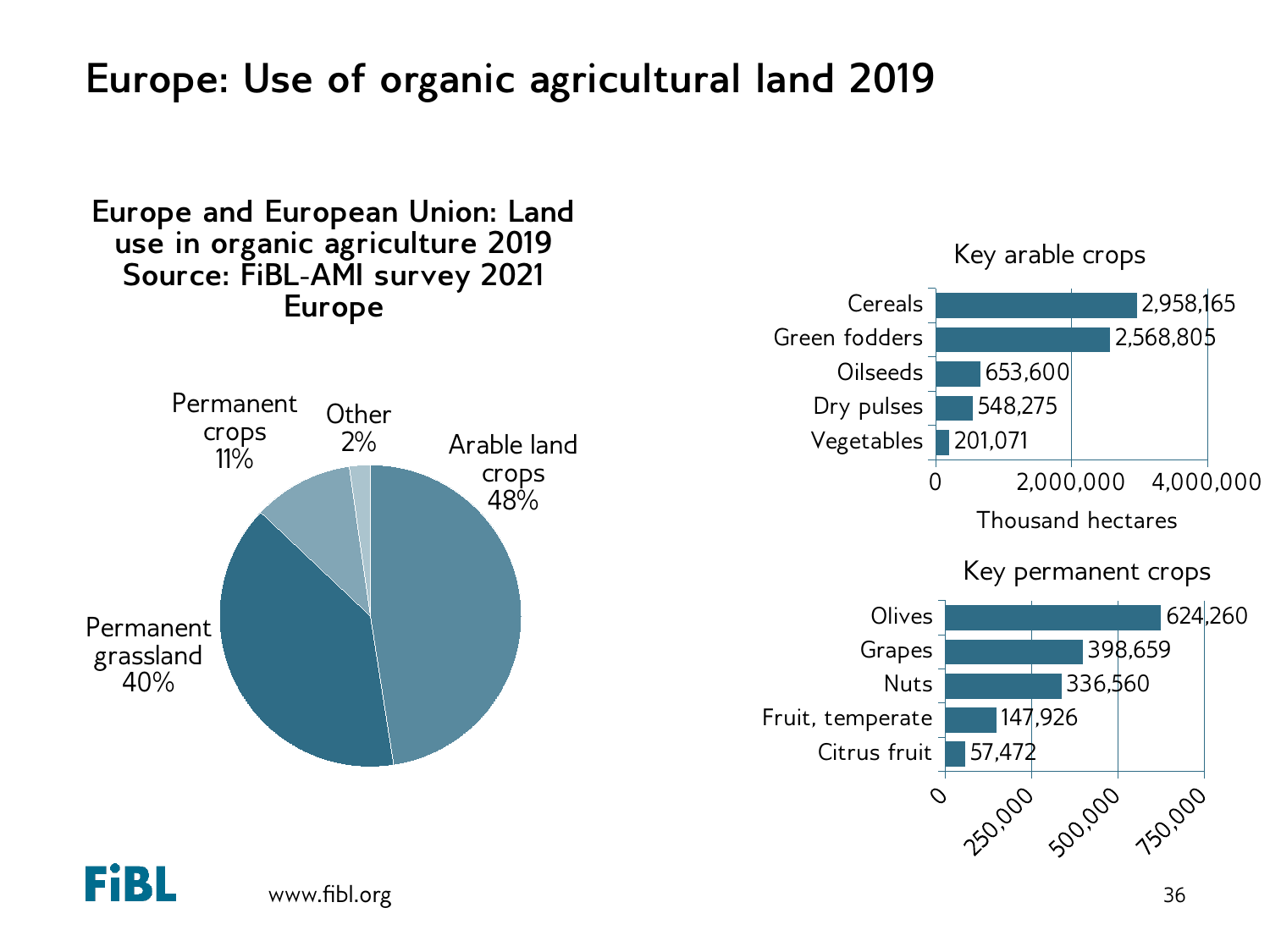

# Europe: Use of organic agricultural land 2019

### Chart: Europe and European Union: Land use in organic agriculture 2019
Source: FiBL-AMI survey 2021

Europe

| Category | Area |
|---|---|
| Arable land crops | 7855566.23435001 |
| Permanent grassland | 6535443.985740002 |
| Permanent crops | 1768060.9828999992 |
| Other | 369606.0 |

### Chart:

| Category | Key arable crops |
|---|---|
| Vegetables | 201071.09925000006 |
| Dry pulses | 548274.7504 |
| Oilseeds | 653600.4944999999 |
| Green fodders | 2568804.648 |
| Cereals | 2958165.274150001 |

### Chart: Key permanent crops

| Category | Key permanent crops |
|---|---|
| Citrus fruit | 57472.0 |
| Fruit, temperate | 147925.62469999996 |
| Nuts | 336560.4367 |
| Grapes | 398659.06429999997 |
| Olives | 624260.3200000001 |
36